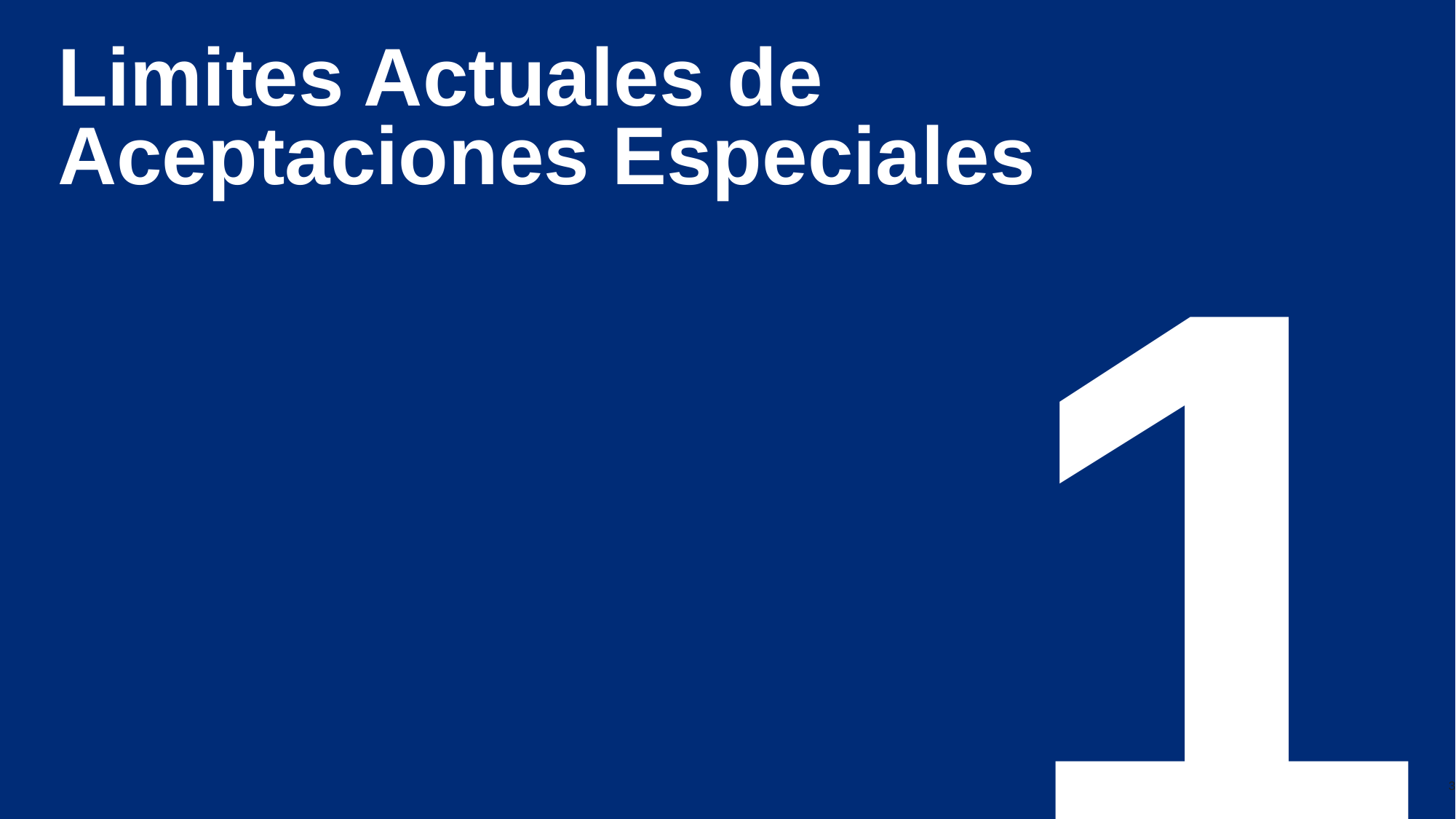

# Limites Actuales de Aceptaciones Especiales
1
3